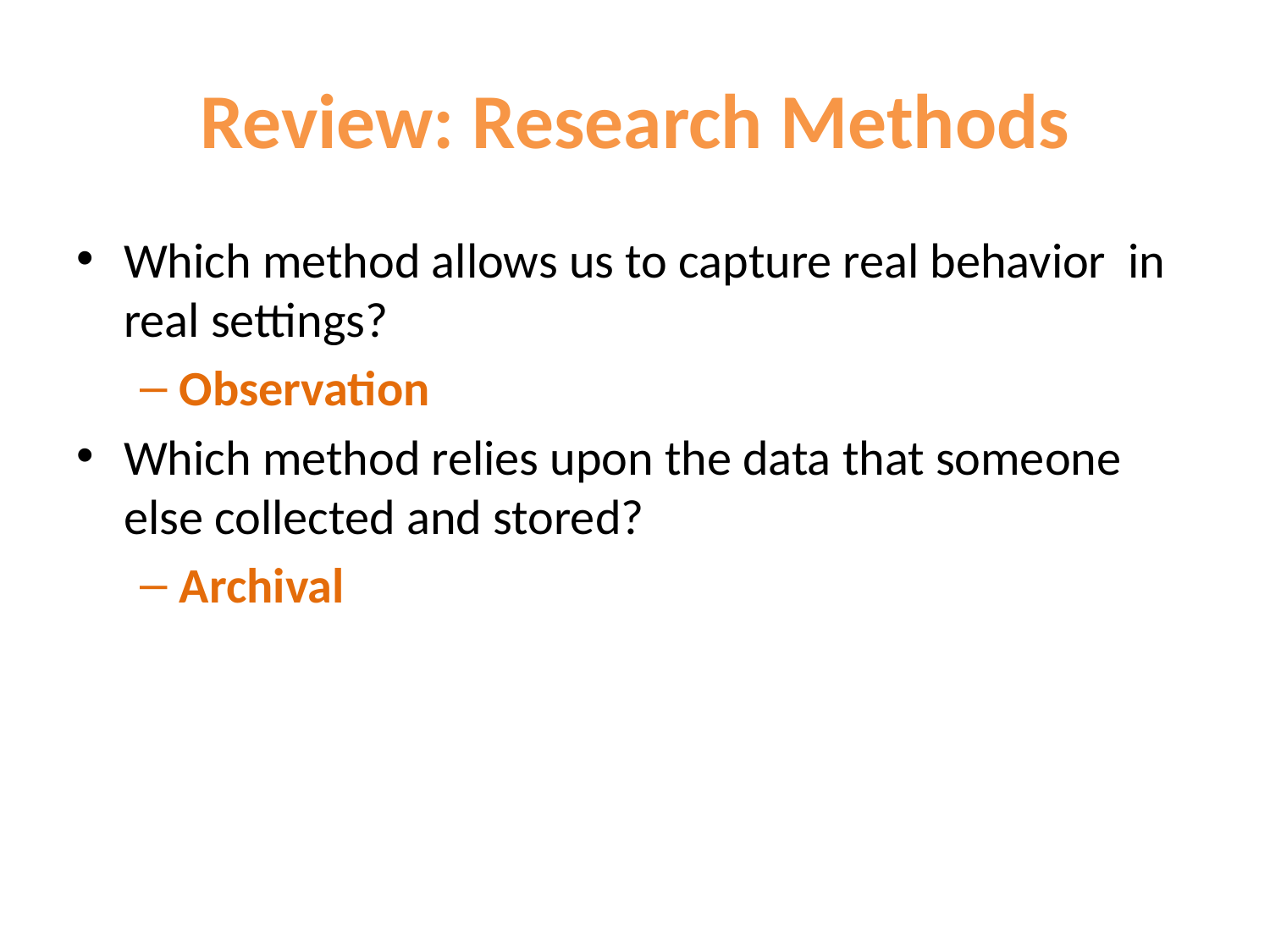

# Review: Research Methods
Which method allows us to capture real behavior  in real settings?
Observation
Which method relies upon the data that someone else collected and stored?
Archival